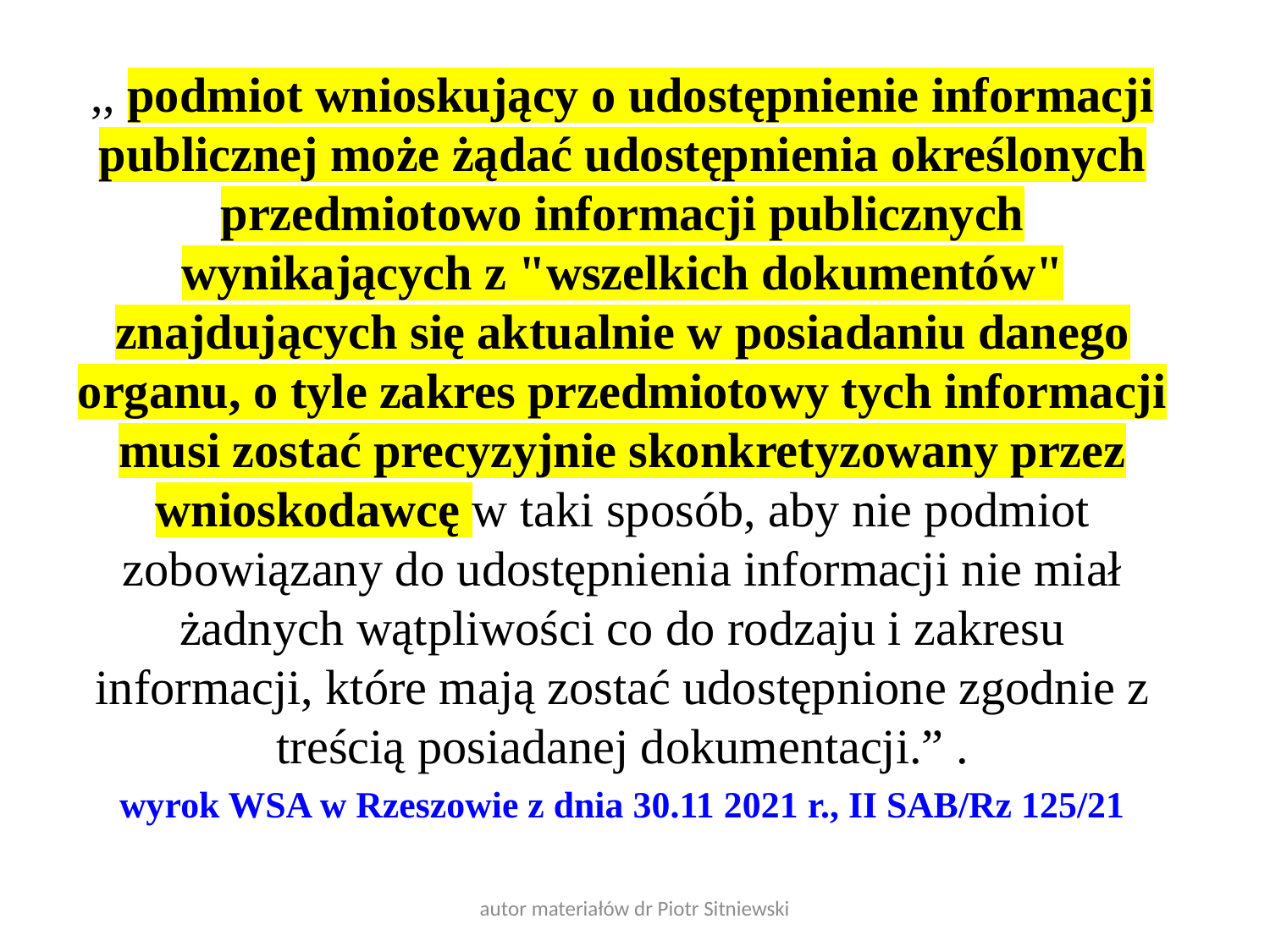

,, podmiot wnioskujący o udostępnienie informacji publicznej może żądać udostępnienia określonych przedmiotowo informacji publicznych wynikających z "wszelkich dokumentów" znajdujących się aktualnie w posiadaniu danego organu, o tyle zakres przedmiotowy tych informacji musi zostać precyzyjnie skonkretyzowany przez wnioskodawcę w taki sposób, aby nie podmiot zobowiązany do udostępnienia informacji nie miał żadnych wątpliwości co do rodzaju i zakresu informacji, które mają zostać udostępnione zgodnie z treścią posiadanej dokumentacji.” .
wyrok WSA w Rzeszowie z dnia 30.11 2021 r., II SAB/Rz 125/21
autor materiałów dr Piotr Sitniewski